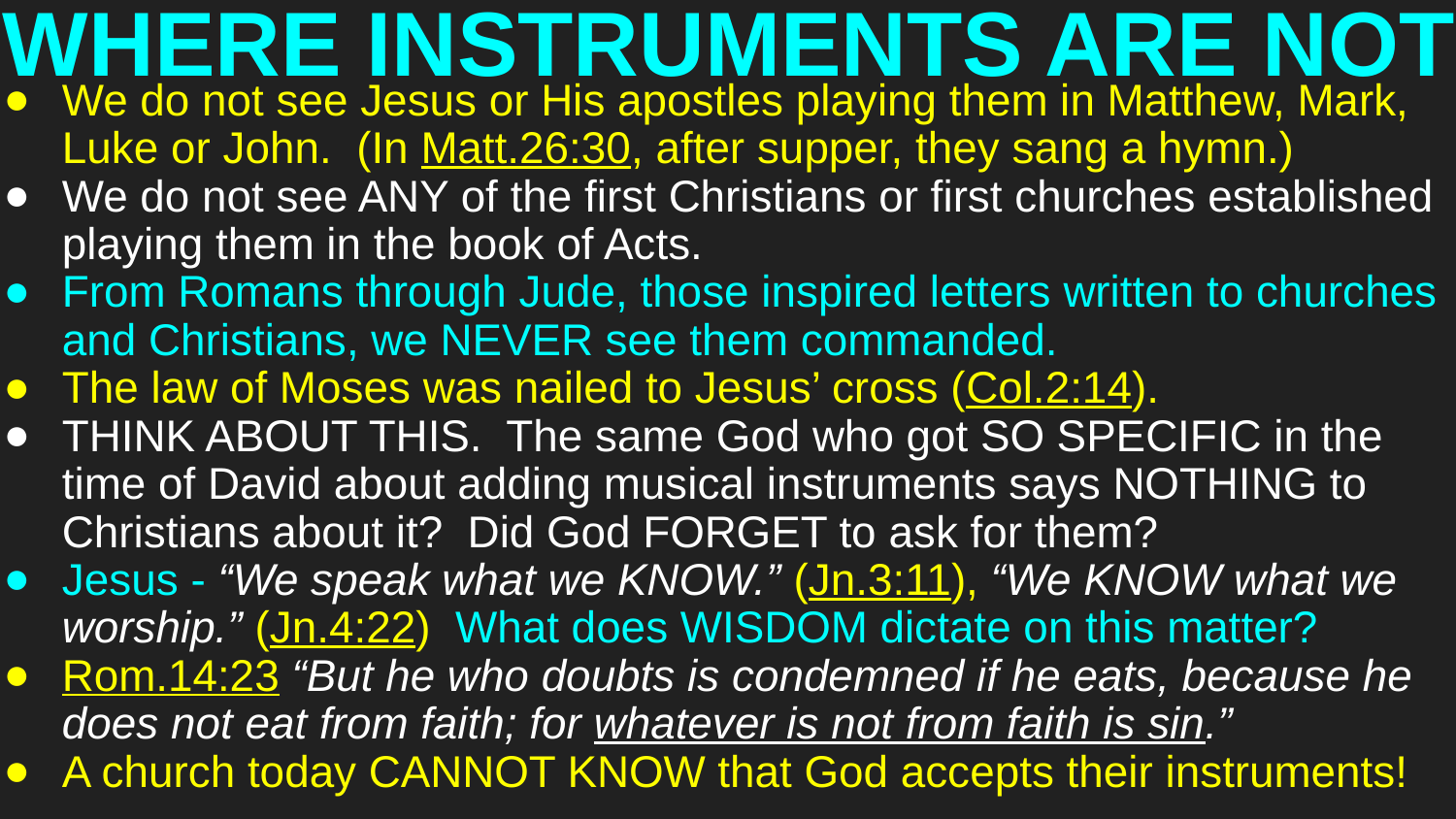

# WHERE INSTRUMENTS ARE NOT
We do not see Jesus or His apostles playing them in Matthew, Mark, Luke or John.  (In Matt.26:30, after supper, they sang a hymn.)
We do not see ANY of the first Christians or first churches established playing them in the book of Acts.
From Romans through Jude, those inspired letters written to churches and Christians, we NEVER see them commanded.
The law of Moses was nailed to Jesus’ cross (Col.2:14).
THINK ABOUT THIS.  The same God who got SO SPECIFIC in the time of David about adding musical instruments says NOTHING to Christians about it?  Did God FORGET to ask for them?
Jesus - “We speak what we KNOW.” (Jn.3:11), “We KNOW what we worship.” (Jn.4:22)  What does WISDOM dictate on this matter?
Rom.14:23 “But he who doubts is condemned if he eats, because he does not eat from faith; for whatever is not from faith is sin.”
A church today CANNOT KNOW that God accepts their instruments!